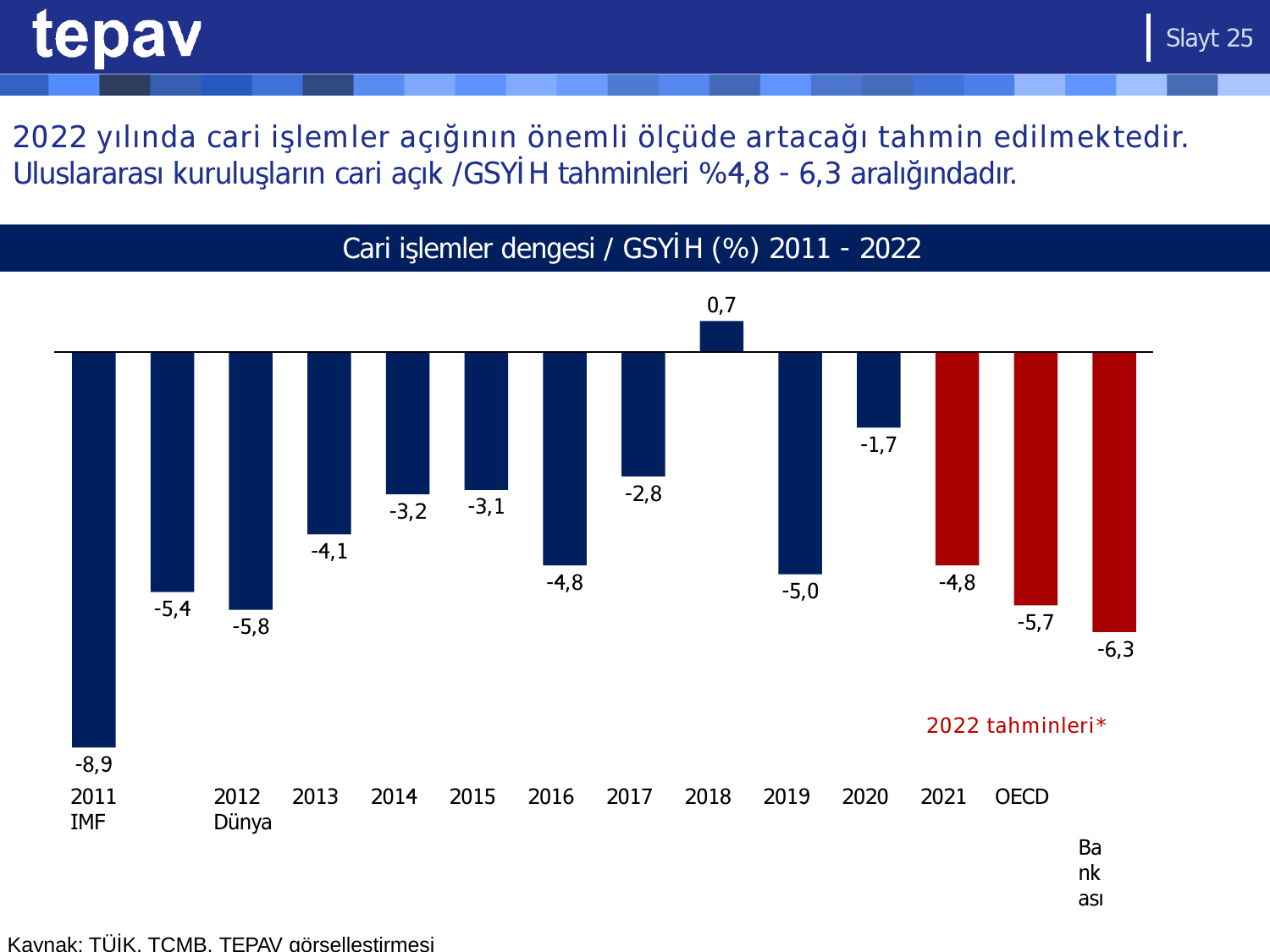

Slayt 25
# 2022 yılında cari işlemler açığının önemli ölçüde artacağı tahmin edilmektedir.
Uluslararası kuruluşların cari açık /GSYİH tahminleri %4,8 - 6,3 aralığındadır.

Cari işlemler dengesi / GSYİH (%) 2011 - 2022
0,7

-1,7
-2,8
-3,1
-3,2
-4,1
-4,8
-4,8
-5,0
-5,4
-5,7
-5,8
-6,3

2022 tahminleri*
-8,9
2011	2012	2013	2014	2015	2016	2017	2018	2019	2020	2021	OECD	IMF	Dünya
Bankası
Kaynak: TÜİK, TCMB, TEPAV görselleştirmesi
* IMF- Sonbahar 2022 Dünya Ekonomik Görünümü Raporu, OECD - Haziran 2022 tahminleri, Dünya Bankası - Sonbahar 2022
Avrupa ve Orta Asya Ekonomik Güncelleme Raporu verileridir.